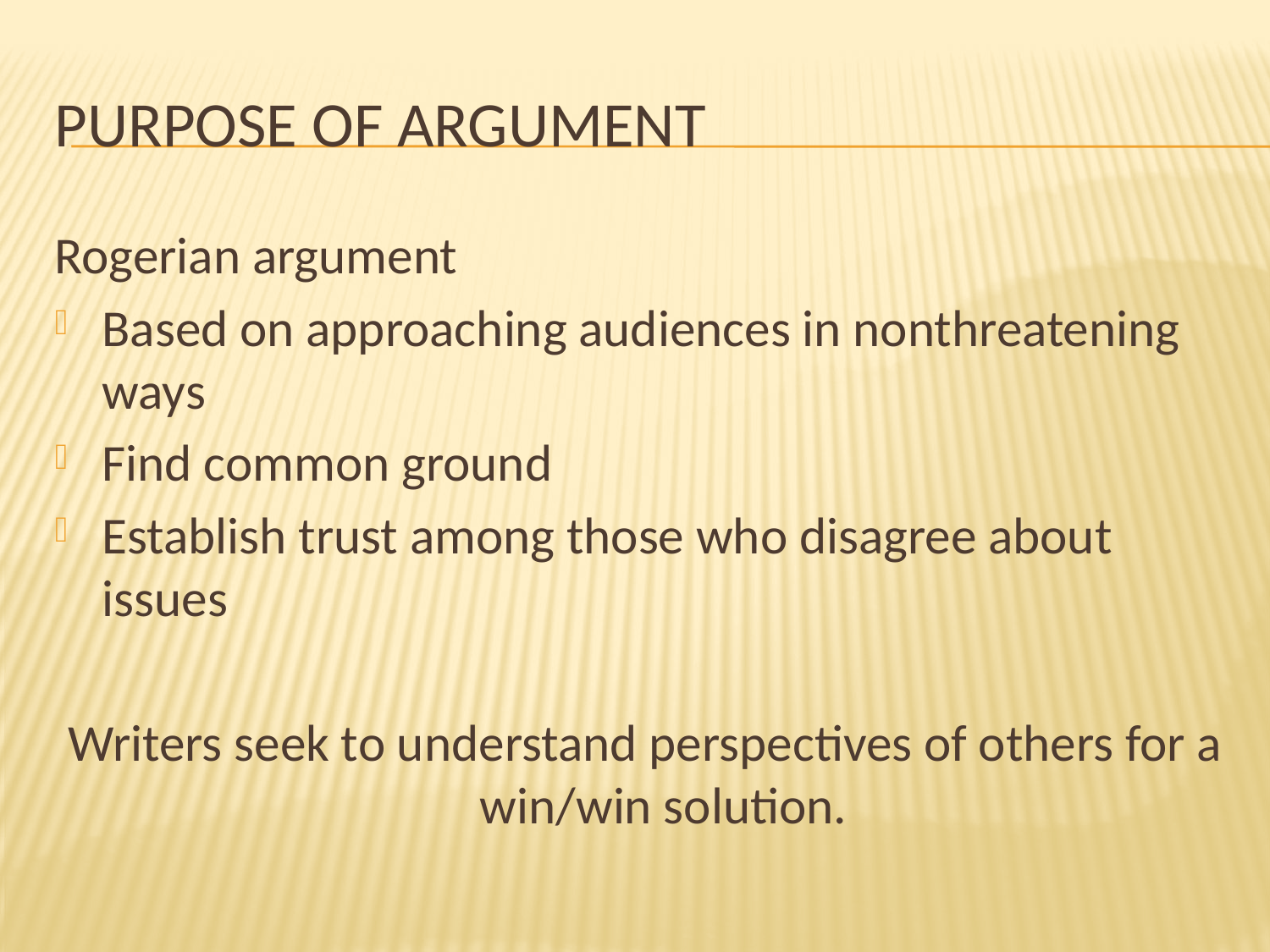

# Purpose of argument
Rogerian argument
Based on approaching audiences in nonthreatening ways
Find common ground
Establish trust among those who disagree about issues

Writers seek to understand perspectives of others for a win/win solution.